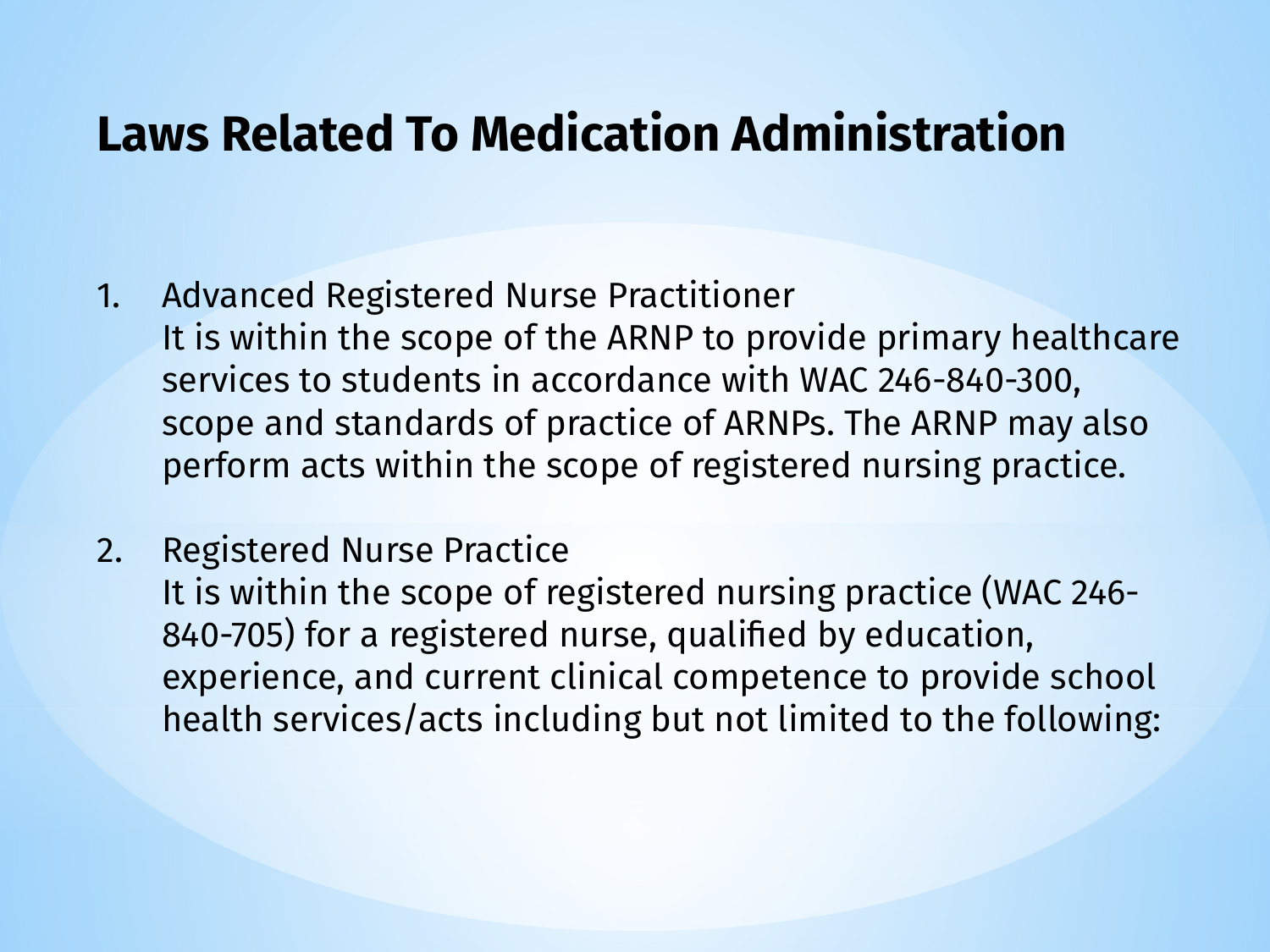

Laws Related To Medication Administration

1.	Advanced Registered Nurse Practitioner
It is within the scope of the ARNP to provide primary healthcare services to students in accordance with WAC 246-840-300, scope and standards of practice of ARNPs. The ARNP may also perform acts within the scope of registered nursing practice.

2.	Registered Nurse Practice
It is within the scope of registered nursing practice (WAC 246-840-705) for a registered nurse, qualified by education, experience, and current clinical competence to provide school health services/acts including but not limited to the following: